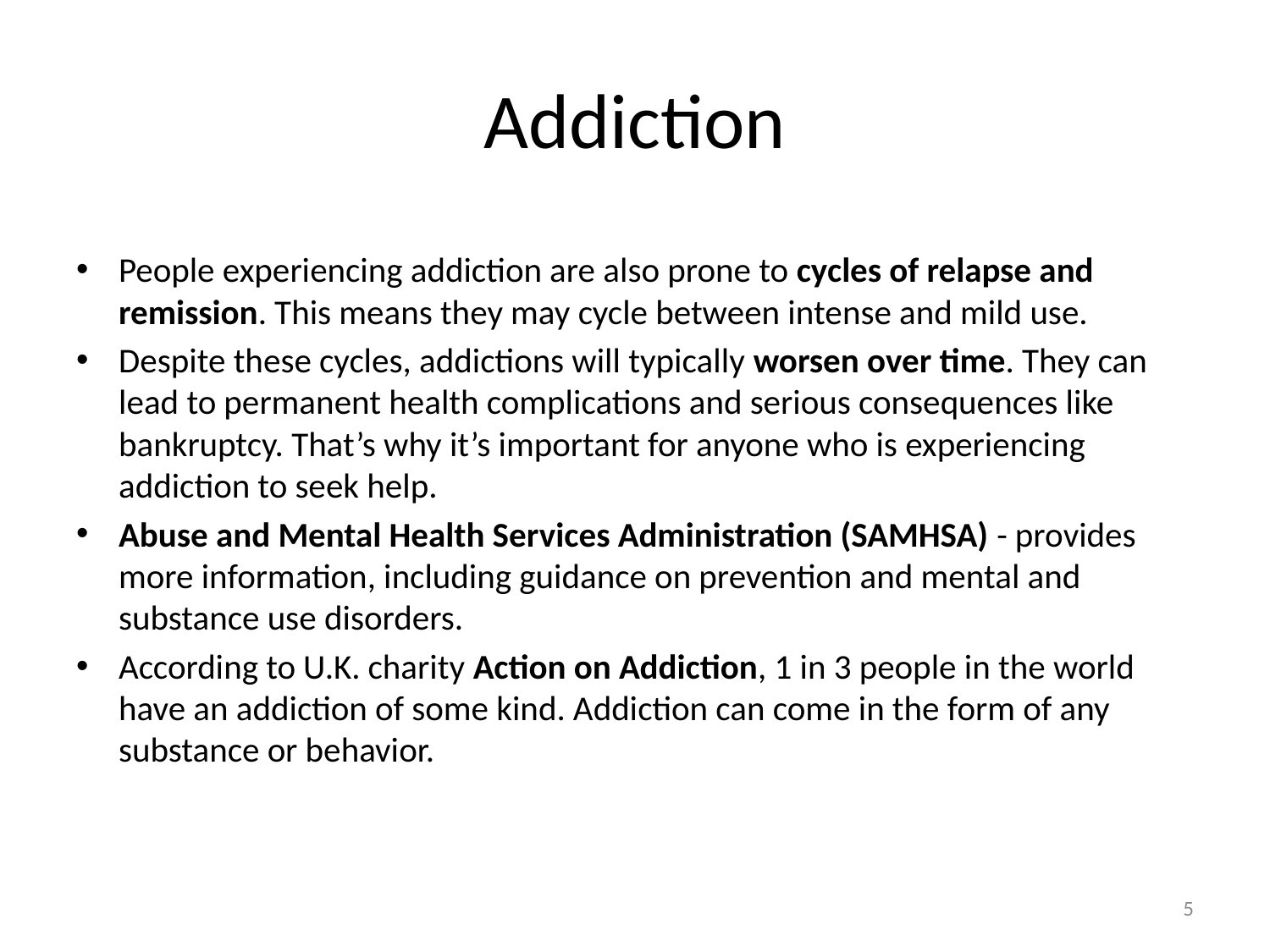

# Addiction

People experiencing addiction are also prone to cycles of relapse and remission. This means they may cycle between intense and mild use.
Despite these cycles, addictions will typically worsen over time. They can lead to permanent health complications and serious consequences like bankruptcy. That’s why it’s important for anyone who is experiencing addiction to seek help.
Abuse and Mental Health Services Administration (SAMHSA) - provides more information, including guidance on prevention and mental and substance use disorders.
According to U.K. charity Action on Addiction, 1 in 3 people in the world have an addiction of some kind. Addiction can come in the form of any substance or behavior.

5